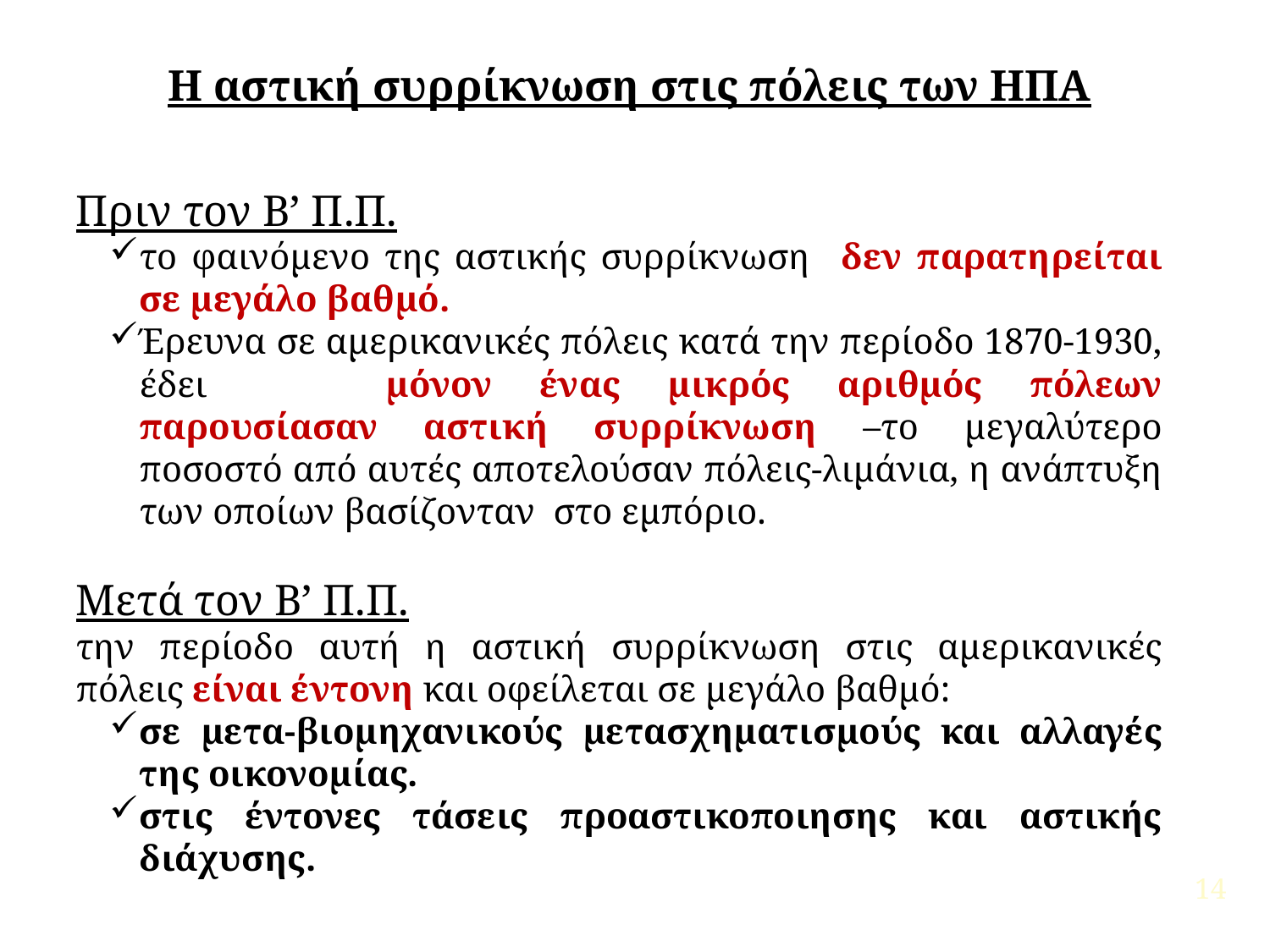

Η αστική συρρίκνωση στις πόλεις των ΗΠΑ

Πριν τον Β’ Π.Π.
το φαινόμενο της αστικής συρρίκνωσης δεν παρατηρείται σε μεγάλο βαθμό.
Έρευνα σε αμερικανικές πόλεις κατά την περίοδο 1870-1930, έδειξε ότι μόνον ένας μικρός αριθμός πόλεων παρουσίασαν αστική συρρίκνωση –το μεγαλύτερο ποσοστό από αυτές αποτελούσαν πόλεις-λιμάνια, η ανάπτυξη των οποίων βασίζονταν  στο εμπόριο.

Μετά τον Β’ Π.Π.
την περίοδο αυτή η αστική συρρίκνωση στις αμερικανικές πόλεις είναι έντονη και οφείλεται σε μεγάλο βαθμό:
σε μετα-βιομηχανικούς μετασχηματισμούς και αλλαγές της οικονομίας.
στις έντονες τάσεις προαστικοποιησης και αστικής διάχυσης.

14